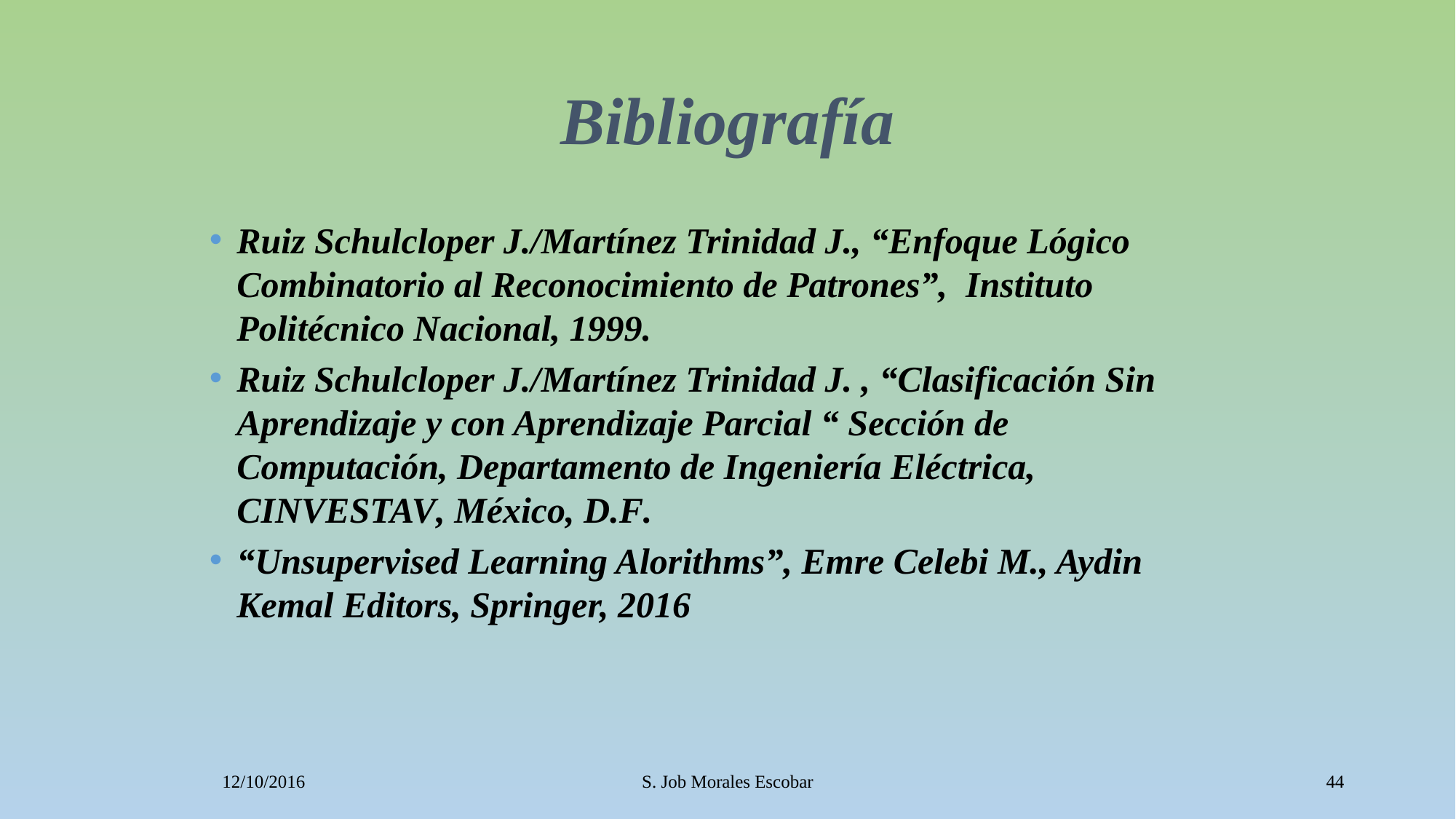

# Bibliografía
Ruiz Schulcloper J./Martínez Trinidad J., “Enfoque Lógico Combinatorio al Reconocimiento de Patrones”,  Instituto Politécnico Nacional, 1999.
Ruiz Schulcloper J./Martínez Trinidad J. , “Clasificación Sin Aprendizaje y con Aprendizaje Parcial “ Sección de Computación, Departamento de Ingeniería Eléctrica, CINVESTAV, México, D.F.
“Unsupervised Learning Alorithms”, Emre Celebi M., Aydin Kemal Editors, Springer, 2016

12/10/2016
S. Job Morales Escobar
44